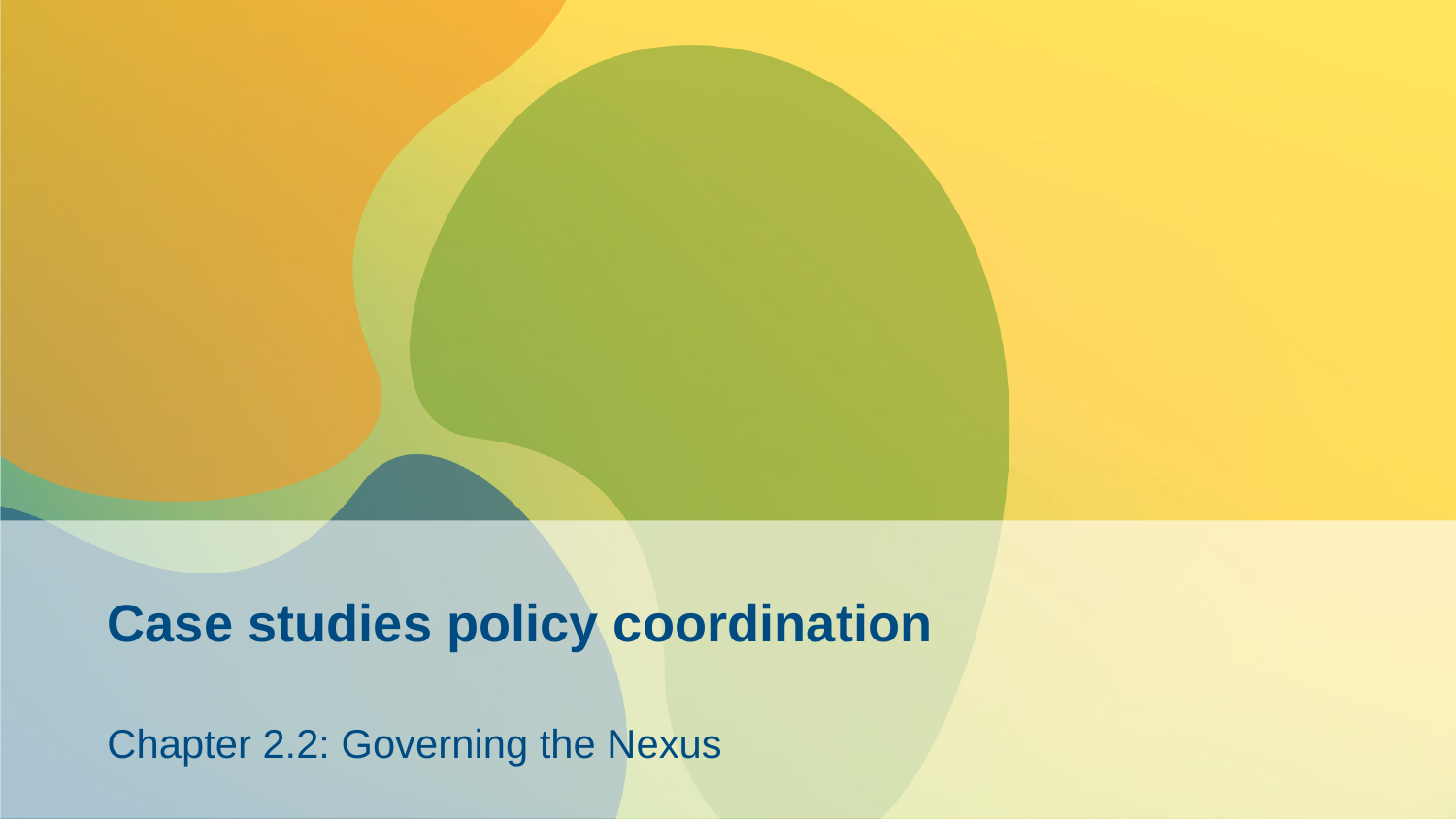

# Case studies policy coordination
Chapter 2.2: Governing the Nexus